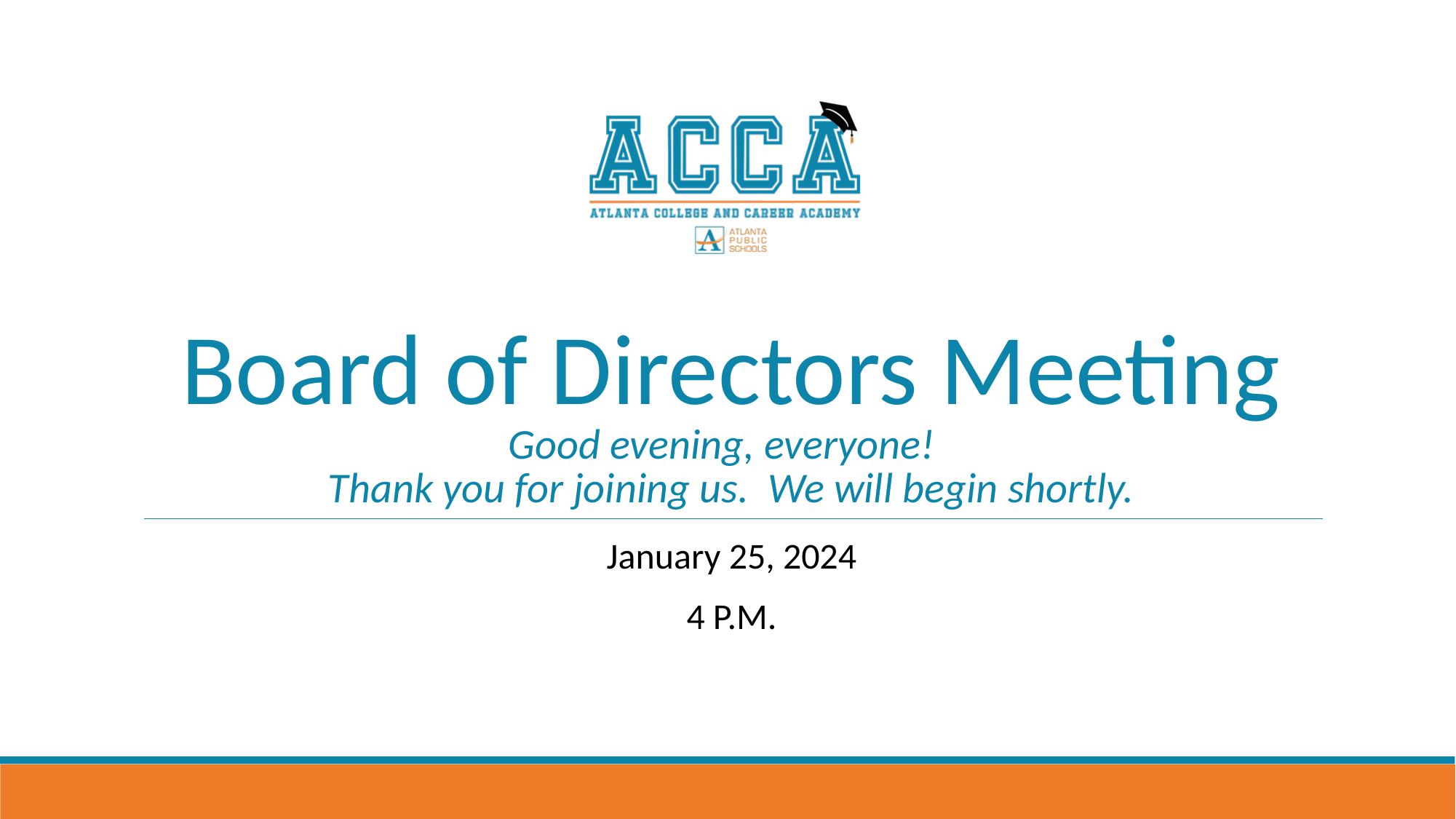

# Board of Directors Meeting Good evening, everyone! Thank you for joining us.  We will begin shortly.
January 25, 2024
4 P.M.